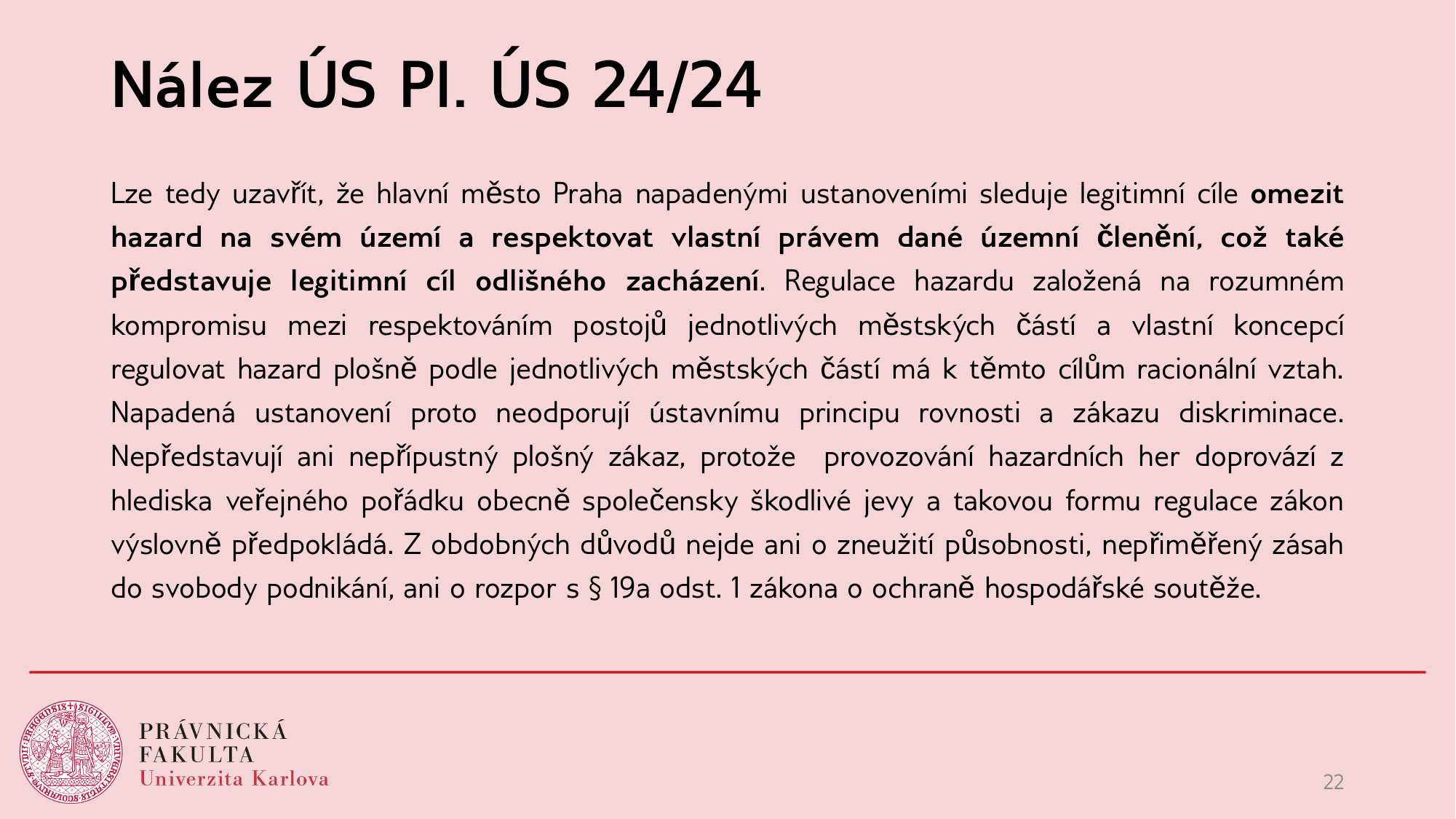

# Nález ÚS Pl. ÚS 24/24
Lze tedy uzavřít, že hlavní město Praha napadenými ustanoveními sleduje legitimní cíle omezit hazard na svém území a respektovat vlastní právem dané územní členění, což také představuje legitimní cíl odlišného zacházení. Regulace hazardu založená na rozumném kompromisu mezi respektováním postojů jednotlivých městských částí a vlastní koncepcí regulovat hazard plošně podle jednotlivých městských částí má k těmto cílům racionální vztah. Napadená ustanovení proto neodporují ústavnímu principu rovnosti a zákazu diskriminace. Nepředstavují ani nepřípustný plošný zákaz, protože  provozování hazardních her doprovází z hlediska veřejného pořádku obecně společensky škodlivé jevy a takovou formu regulace zákon výslovně předpokládá. Z obdobných důvodů nejde ani o zneužití působnosti, nepřiměřený zásah do svobody podnikání, ani o rozpor s § 19a odst. 1 zákona o ochraně hospodářské soutěže.

22